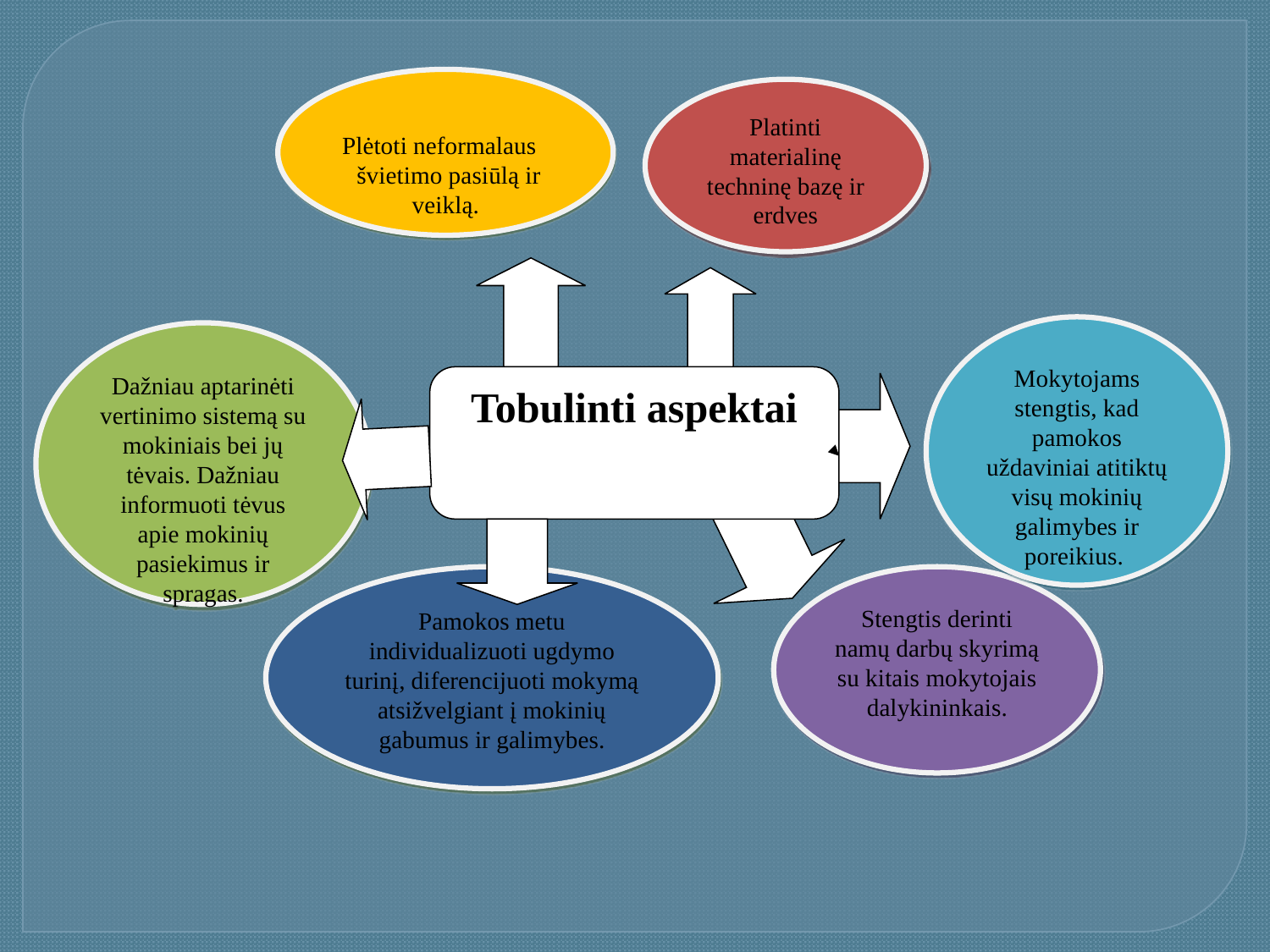

Plėtoti neformalaus    švietimo pasiūlą ir veiklą.

Platinti materialinę techninę bazę ir erdves

Mokytojams stengtis, kad pamokos uždaviniai atitiktų visų mokinių galimybes ir poreikius.
Tobulinti aspektai

Dažniau aptarinėti vertinimo sistemą su mokiniais bei jų tėvais. Dažniau informuoti tėvus apie mokinių pasiekimus ir spragas.
Pamokos metu individualizuoti ugdymo turinį, diferencijuoti mokymą atsižvelgiant į mokinių gabumus ir galimybes.
Stengtis derinti namų darbų skyrimą su kitais mokytojais dalykininkais.